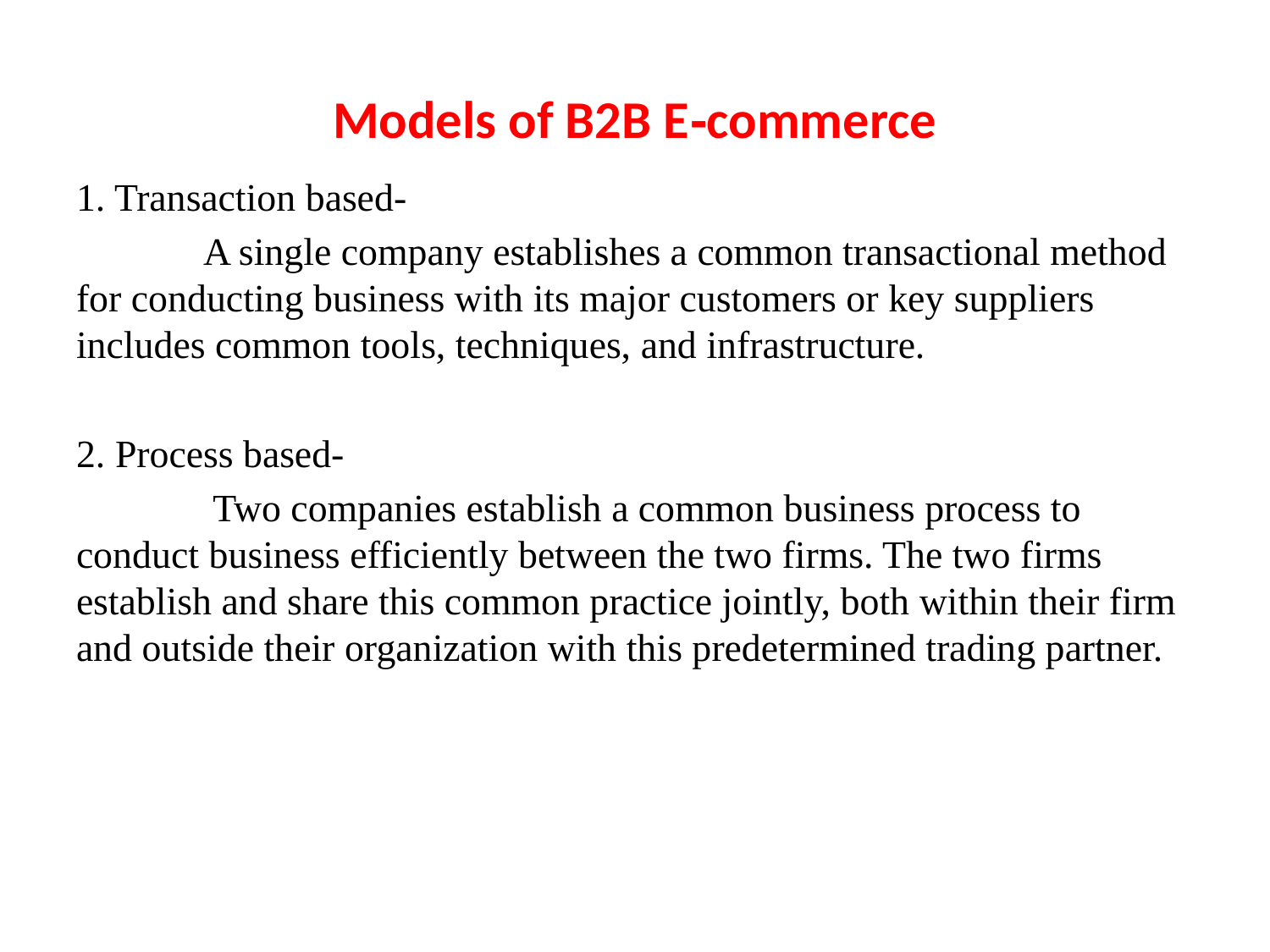

# Models of B2B E‐commerce
1. Transaction based‐
	A single company establishes a common transactional method for conducting business with its major customers or key suppliers  includes common tools, techniques, and infrastructure.

2. Process based‐
	 Two companies establish a common business process to conduct business efficiently between the two firms. The two firms establish and share this common practice jointly, both within their firm and outside their organization with this predetermined trading partner.